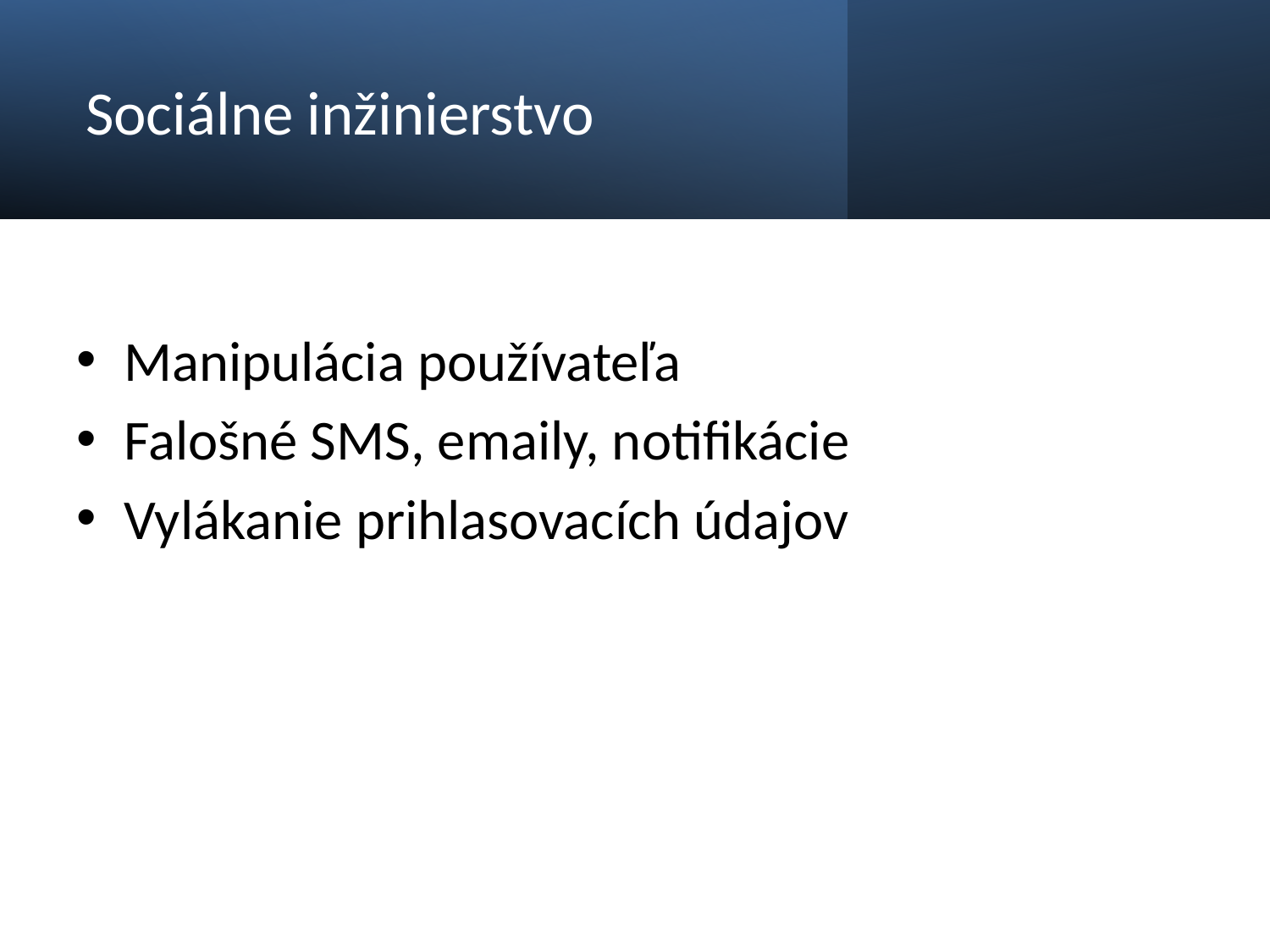

# Sociálne inžinierstvo
Manipulácia používateľa
Falošné SMS, emaily, notifikácie
Vylákanie prihlasovacích údajov